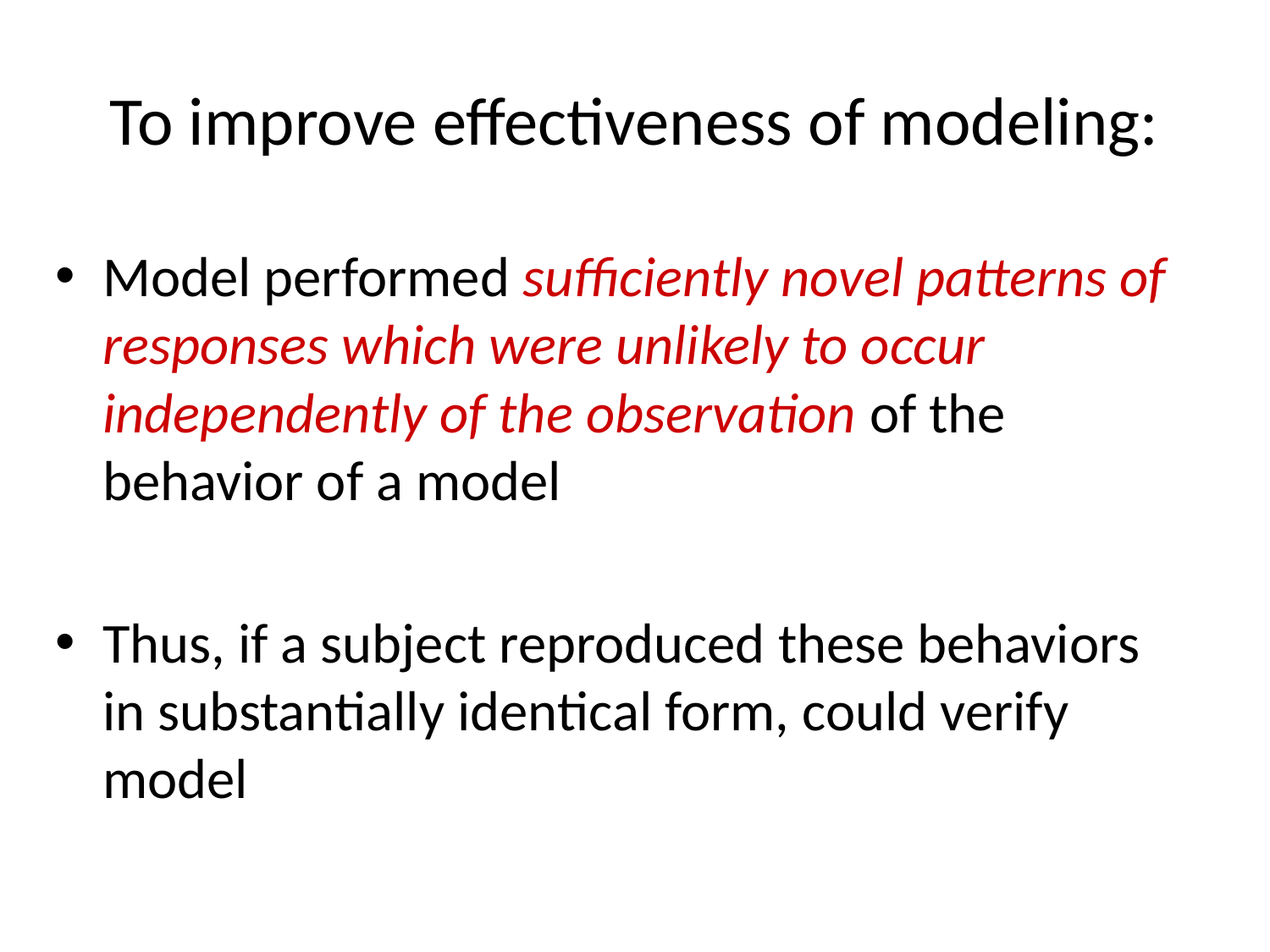

# To improve effectiveness of modeling:
Model performed sufficiently novel patterns of responses which were unlikely to occur independently of the observation of the behavior of a model

Thus, if a subject reproduced these behaviors in substantially identical form, could verify model